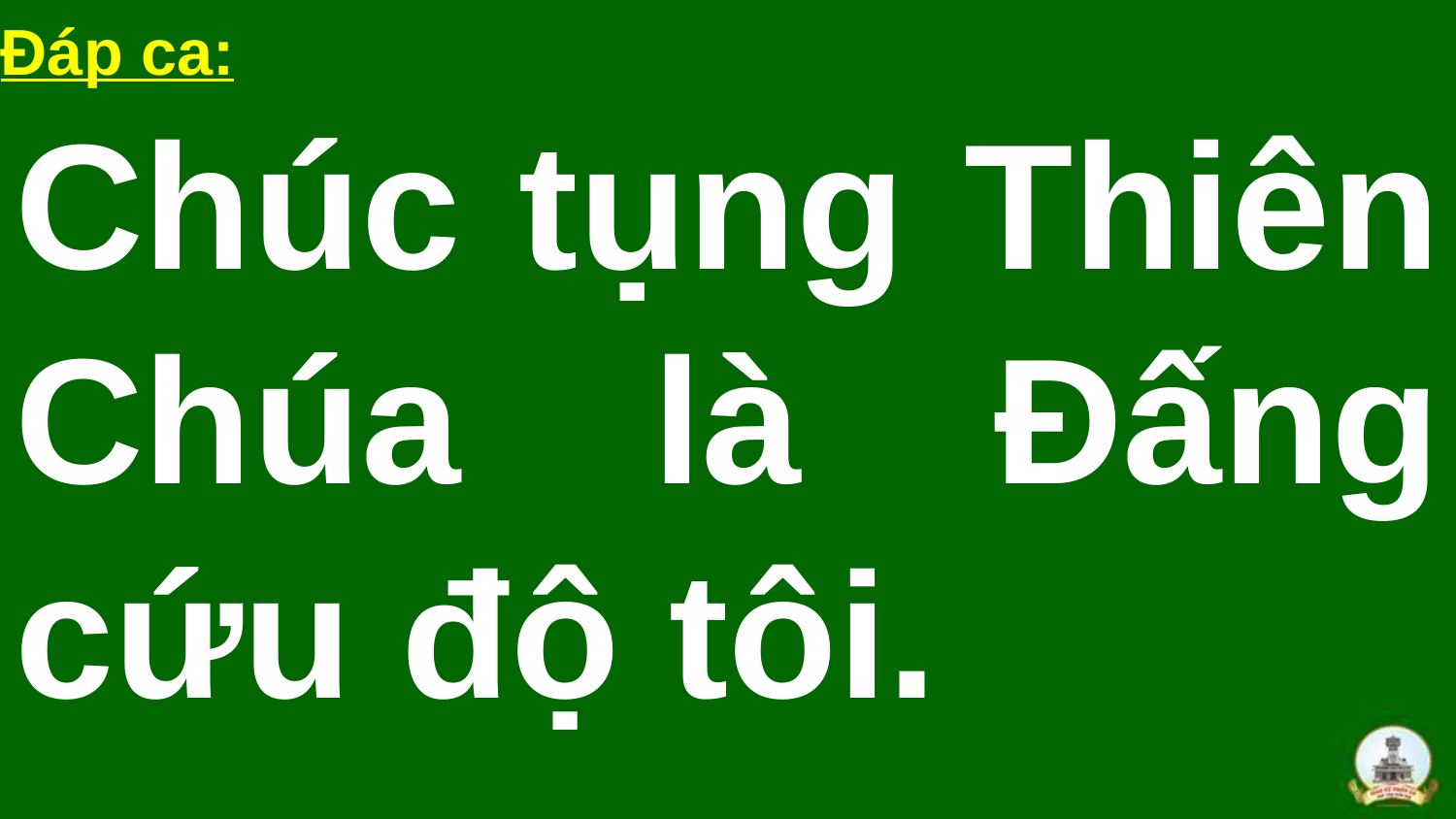

# Chúc tụng Thiên Chúa là Đấng cứu độ tôi.
Đáp ca: